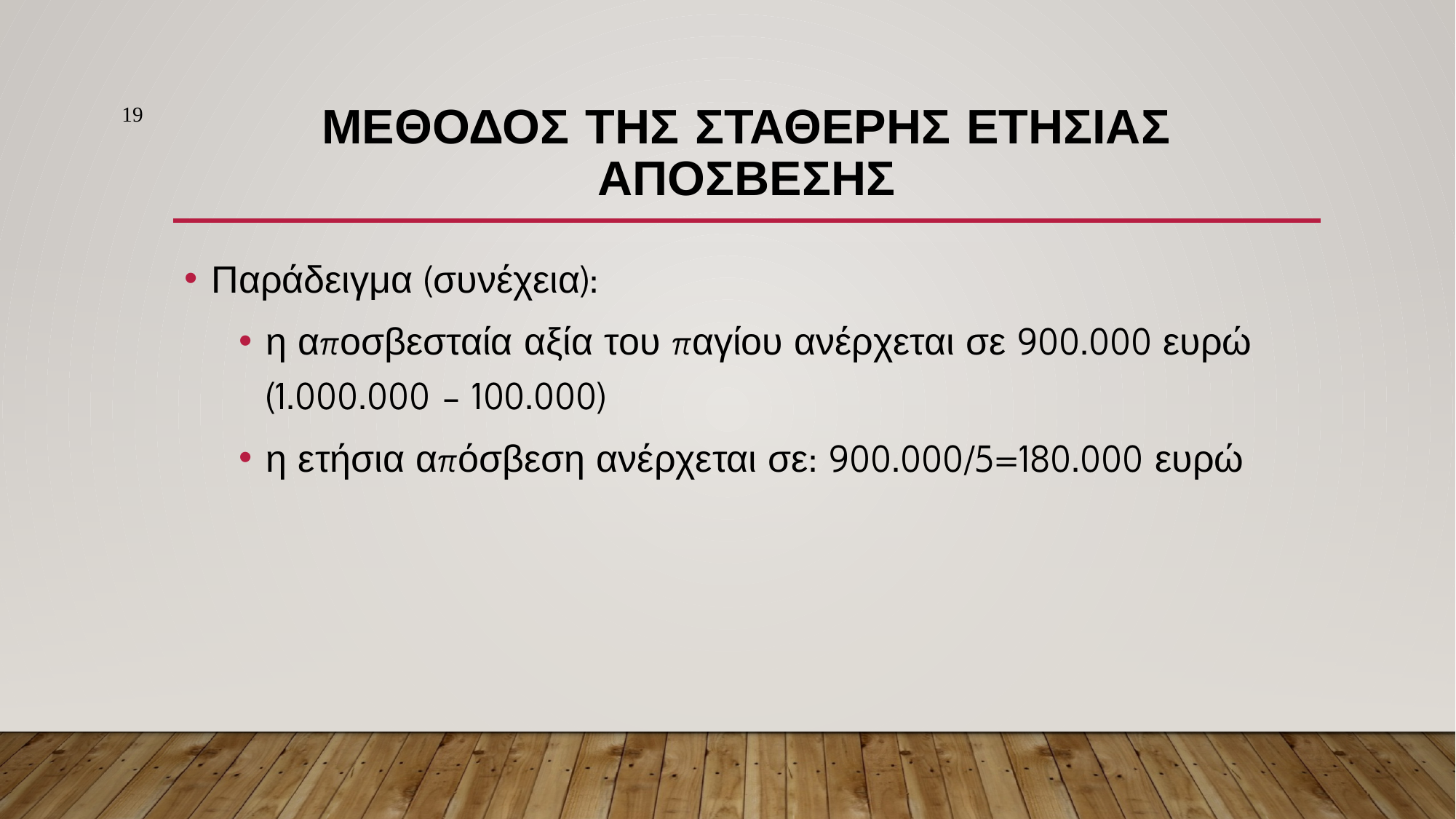

19
# ΜΕθοδος της ΣταθερΗς ΕτΗσιας ΑπΟσβεσης
Παράδειγμα (συνέχεια):
η αποσβεσταία αξία του παγίου ανέρχεται σε 900.000 ευρώ (1.000.000 – 100.000)
η ετήσια απόσβεση ανέρχεται σε: 900.000/5=180.000 ευρώ